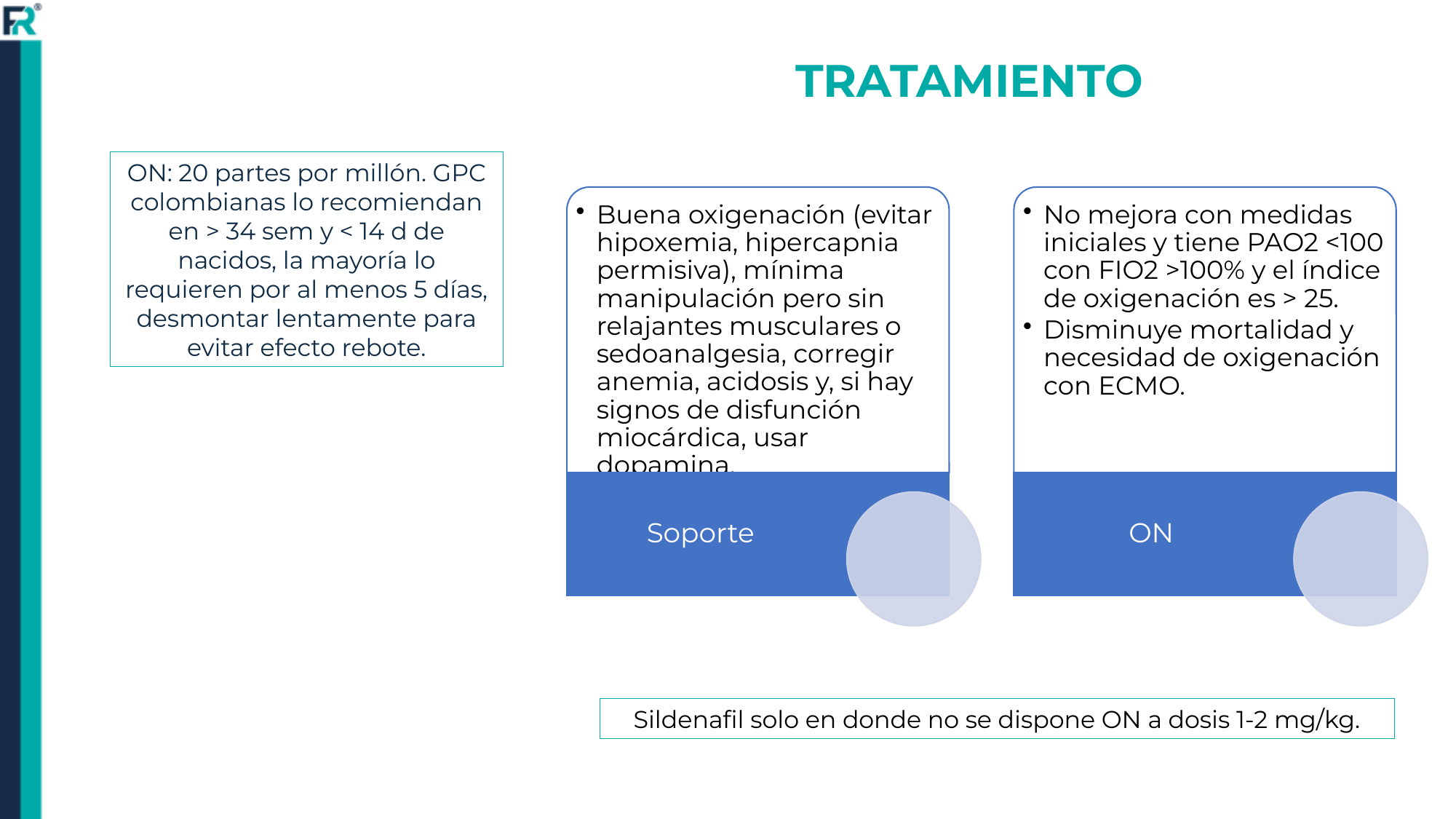

TRATAMIENTO
Buena oxigenación (evitar hipoxemia, hipercapnia permisiva), mínima manipulación pero sin relajantes musculares o sedoanalgesia, corregir anemia, acidosis y, si hay signos de disfunción miocárdica, usar dopamina.
Soporte
No mejora con medidas iniciales y tiene PAO2 <100 con FIO2 >100% y el índice de oxigenación es > 25.
Disminuye mortalidad y necesidad de oxigenación con ECMO.
ON
ON: 20 partes por millón. GPC colombianas lo recomiendan en > 34 sem y < 14 d de nacidos, la mayoría lo requieren por al menos 5 días, desmontar lentamente para evitar efecto rebote.
Sildenafil solo en donde no se dispone ON a dosis 1-2 mg/kg.